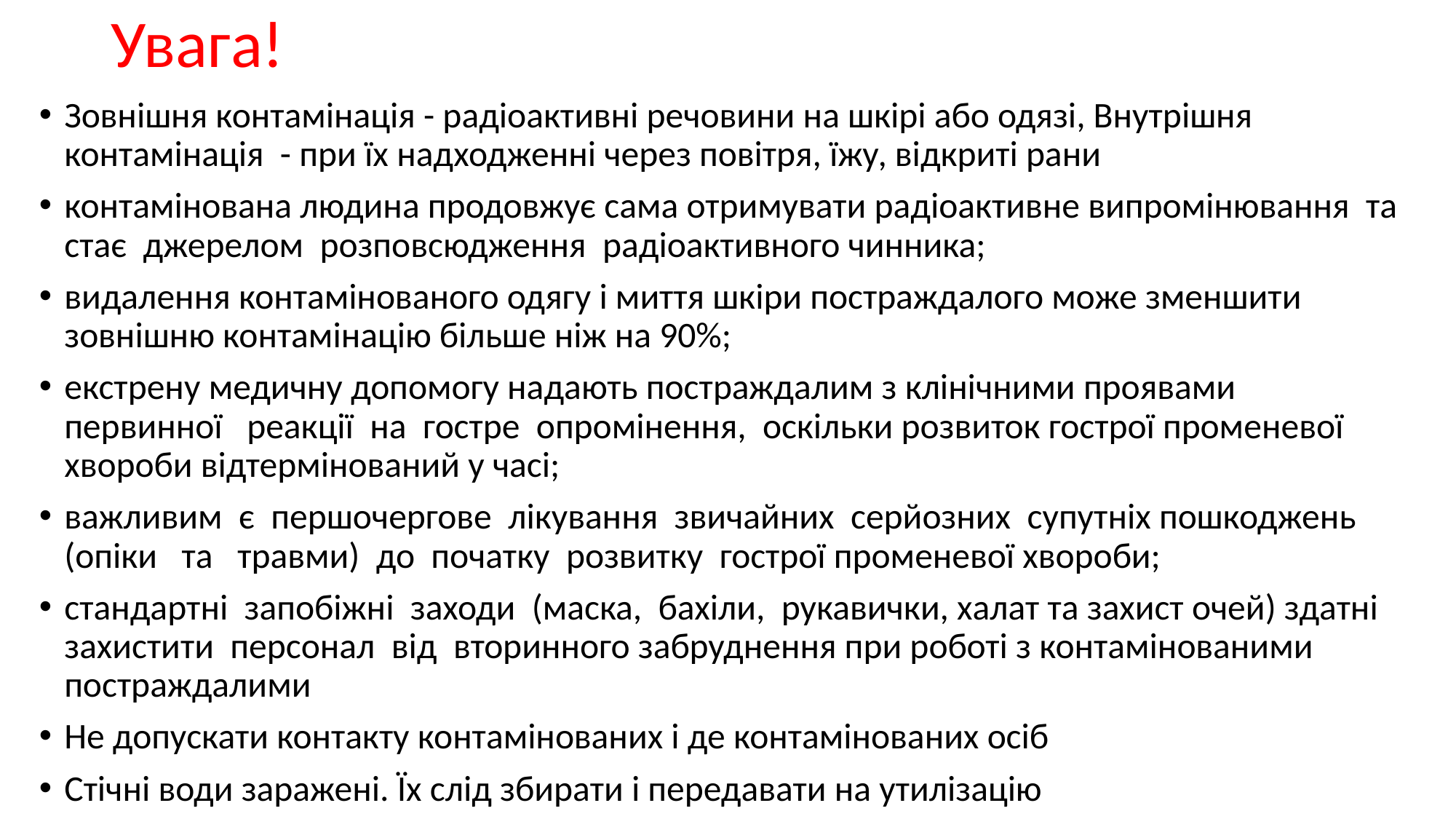

# Увага!
Зовнішня контамінація - радіоактивні речовини на шкірі або одязі, Внутрішня контамінація  - при їх надходженні через повітря, їжу, відкриті рани
контамінована людина продовжує сама отримувати радіоактивне випромінювання  та  стає  джерелом  розповсюдження  радіоактивного чинника;
видалення контамінованого одягу і миття шкіри постраждалого може зменшити зовнішню контамінацію більше ніж на 90%;
екстрену медичну допомогу надають постраждалим з клінічними проявами   первинної   реакції  на  гостре  опромінення,  оскільки розвиток гострої променевої хвороби відтермінований у часі;
важливим  є  першочергове  лікування  звичайних  серйозних  супутніх пошкоджень   (опіки   та   травми)  до  початку  розвитку  гострої променевої хвороби;
стандартні  запобіжні  заходи  (маска,  бахіли,  рукавички, халат та захист очей) здатні  захистити  персонал  від  вторинного забруднення при роботі з контамінованими постраждалими
Не допускати контакту контамінованих і де контамінованих осіб
Стічні води заражені. Їх слід збирати і передавати на утилізацію